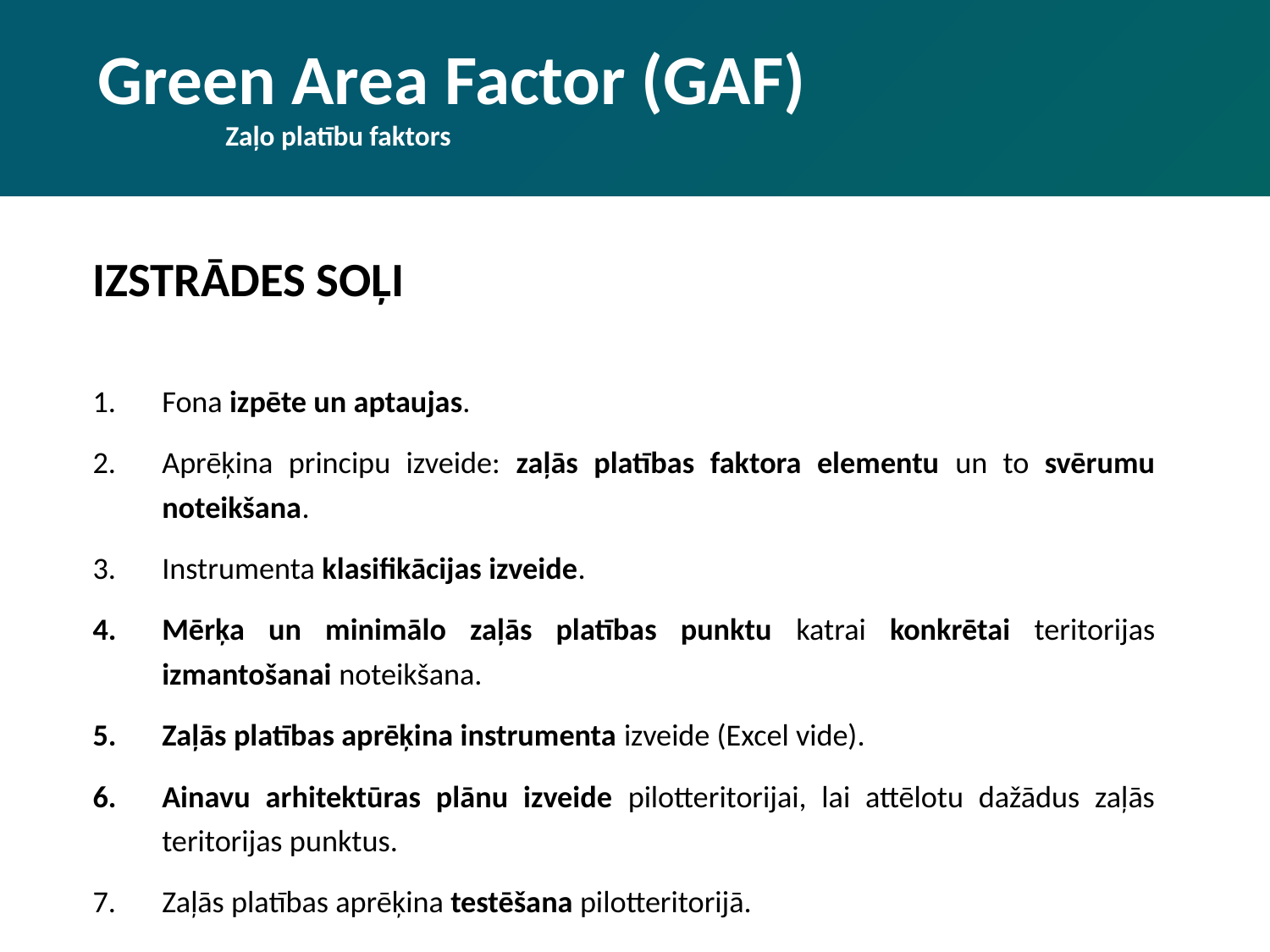

# Green Area Factor (GAF)
	Zaļo platību faktors

IZSTRĀDES SOĻI

Fona izpēte un aptaujas.
Aprēķina principu izveide: zaļās platības faktora elementu un to svērumu noteikšana.
Instrumenta klasifikācijas izveide.
Mērķa un minimālo zaļās platības punktu katrai konkrētai teritorijas izmantošanai noteikšana.
Zaļās platības aprēķina instrumenta izveide (Excel vide).
Ainavu arhitektūras plānu izveide pilotteritorijai, lai attēlotu dažādus zaļās teritorijas punktus.
Zaļās platības aprēķina testēšana pilotteritorijā.